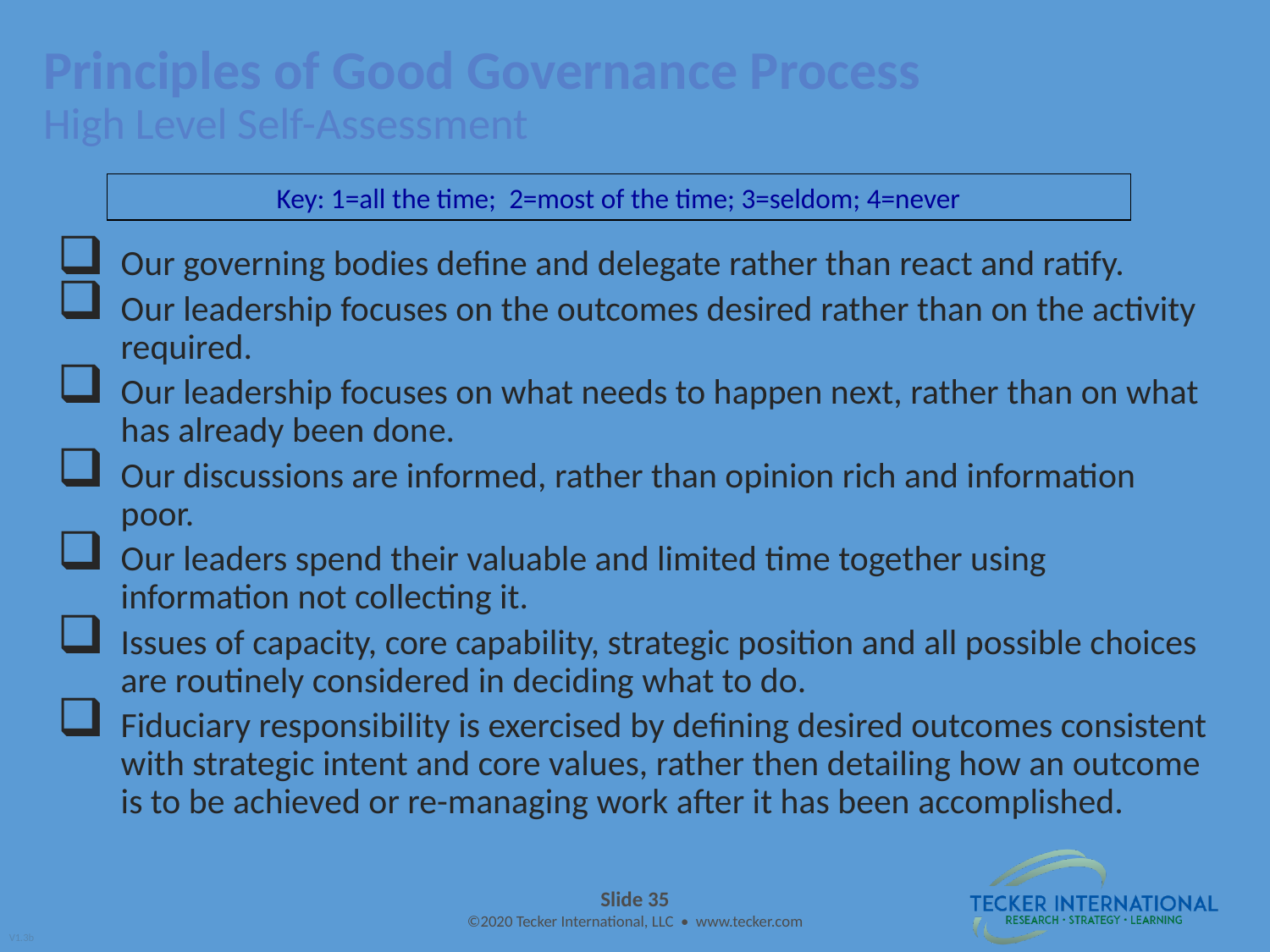

Principles of Good Governance Process
High Level Self-Assessment
Key: 1=all the time;  2=most of the time; 3=seldom; 4=never
Our governing bodies define and delegate rather than react and ratify.
Our leadership focuses on the outcomes desired rather than on the activity required.
Our leadership focuses on what needs to happen next, rather than on what has already been done.
Our discussions are informed, rather than opinion rich and information poor.
Our leaders spend their valuable and limited time together using information not collecting it.
Issues of capacity, core capability, strategic position and all possible choices are routinely considered in deciding what to do.
Fiduciary responsibility is exercised by defining desired outcomes consistent with strategic intent and core values, rather then detailing how an outcome is to be achieved or re-managing work after it has been accomplished.